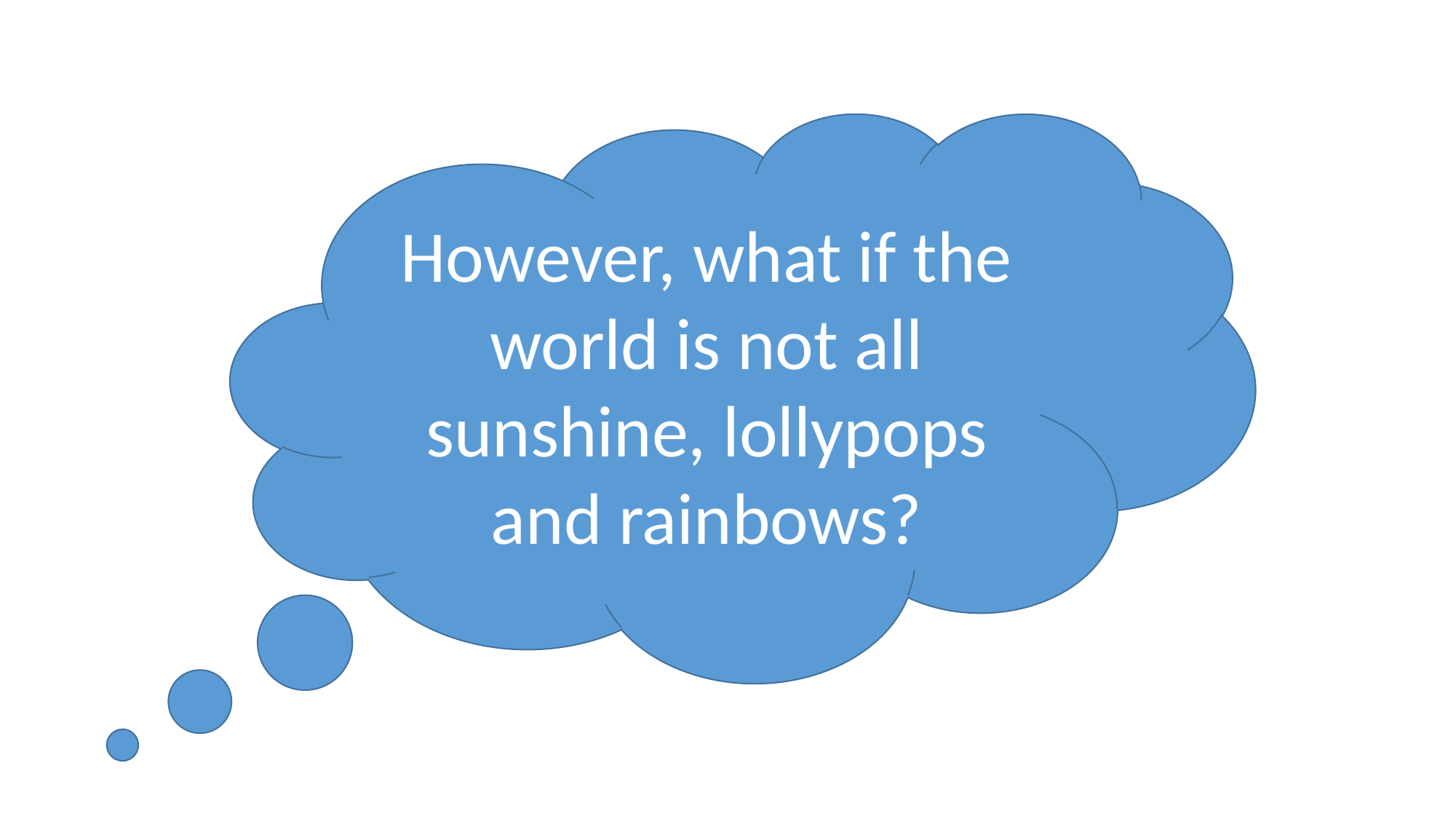

However, what if the world is not all sunshine, lollypops and rainbows?